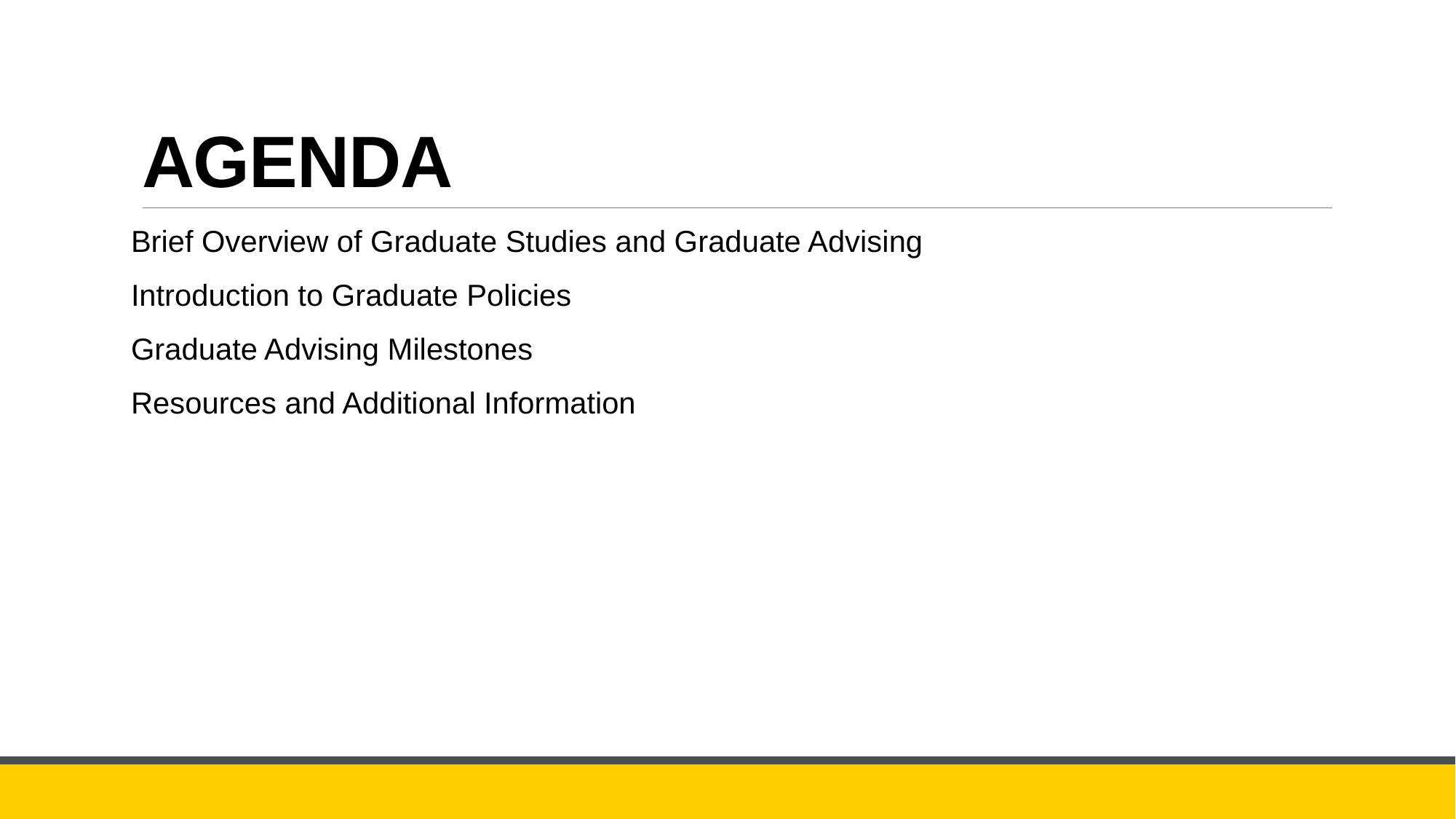

# AGENDA
Brief Overview of Graduate Studies and Graduate Advising
Introduction to Graduate Policies
Graduate Advising Milestones
Resources and Additional Information